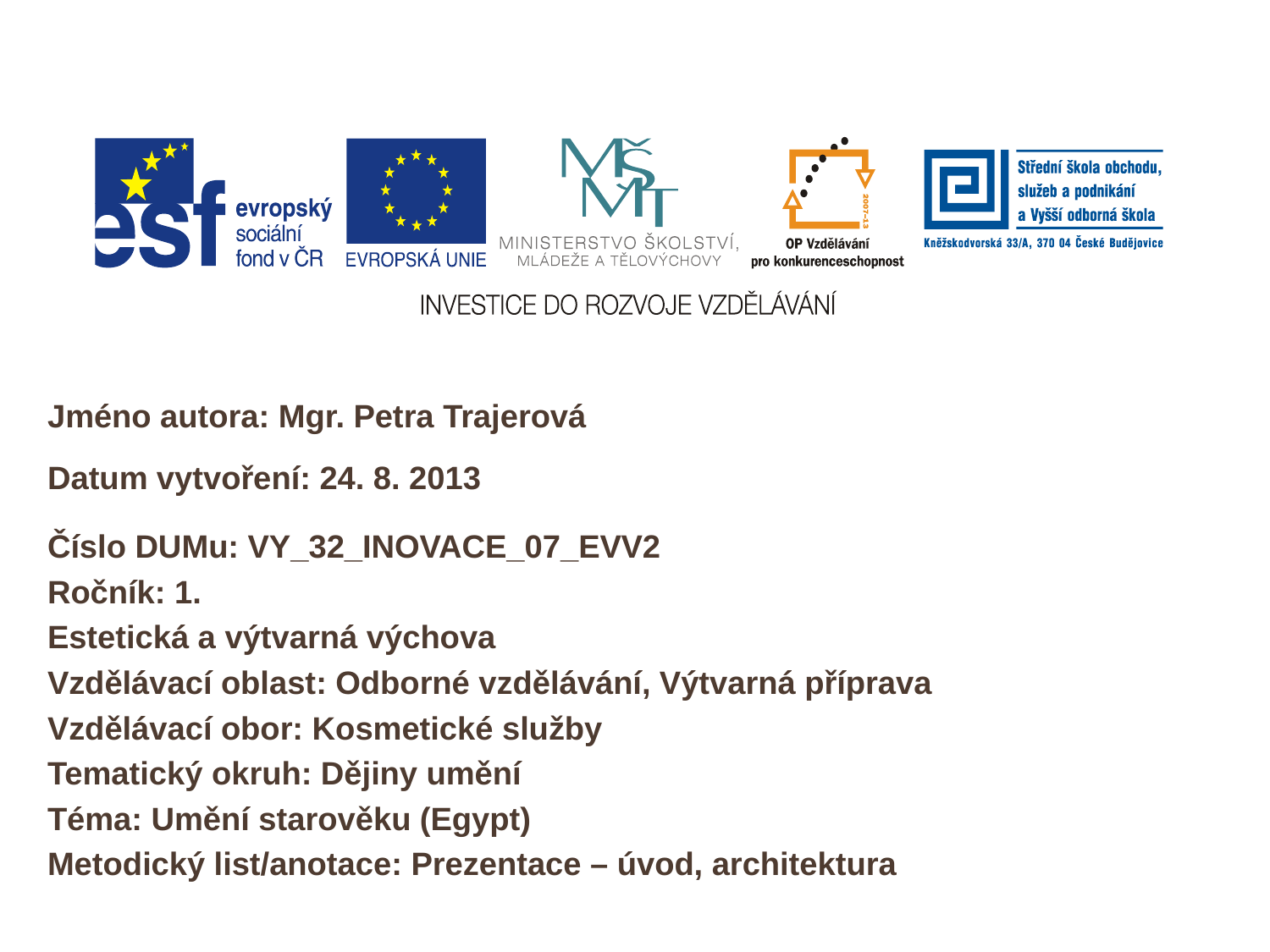

Jméno autora: Mgr. Petra Trajerová
Datum vytvoření: 24. 8. 2013
Číslo DUMu: VY_32_INOVACE_07_EVV2
Ročník: 1.
Estetická a výtvarná výchova
Vzdělávací oblast: Odborné vzdělávání, Výtvarná příprava
Vzdělávací obor: Kosmetické služby
Tematický okruh: Dějiny umění
Téma: Umění starověku (Egypt)
Metodický list/anotace: Prezentace – úvod, architektura